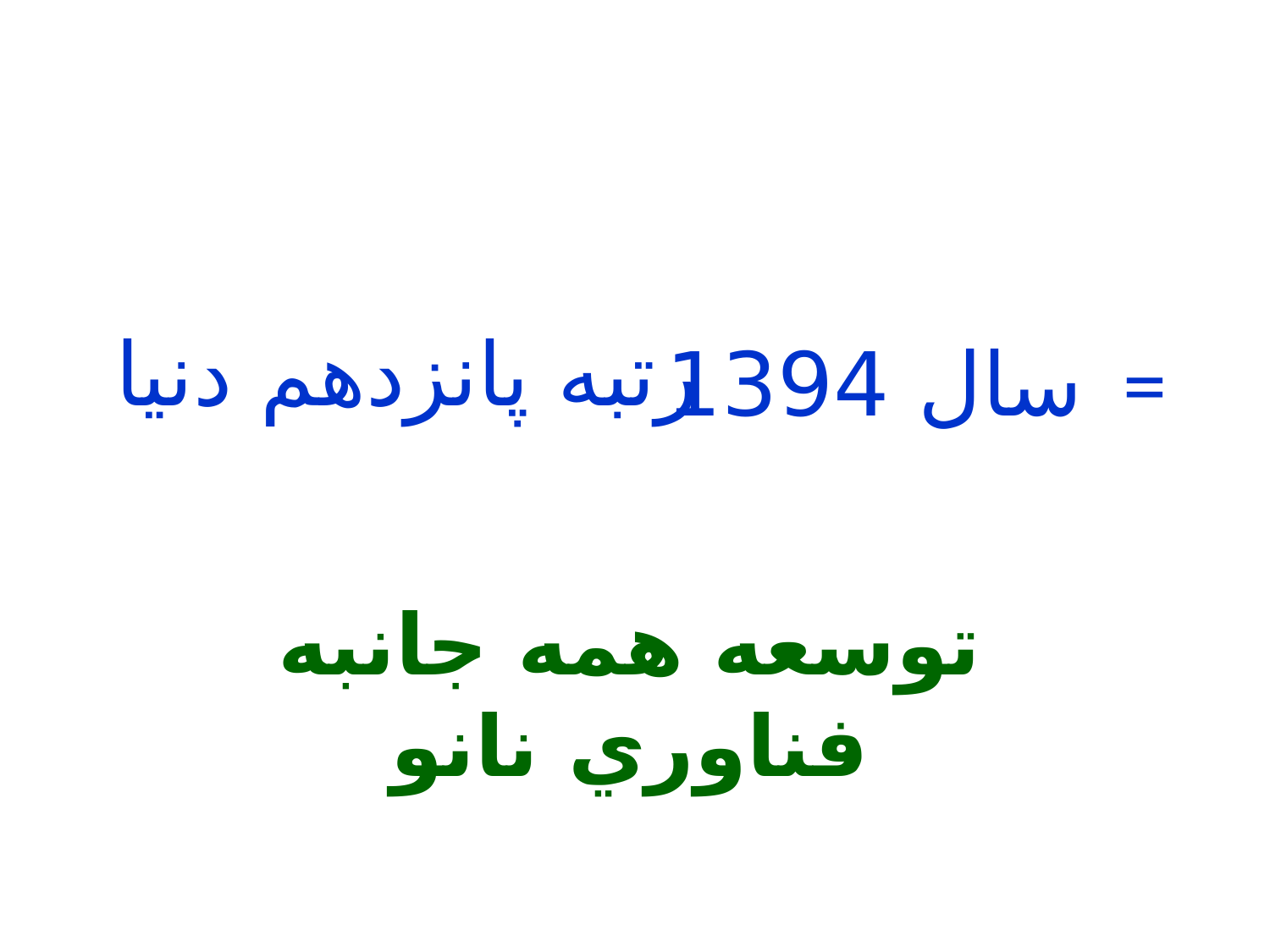

رتبه پانزدهم دنيا
سال 1394  =
توسعه همه جانبه فناوري نانو